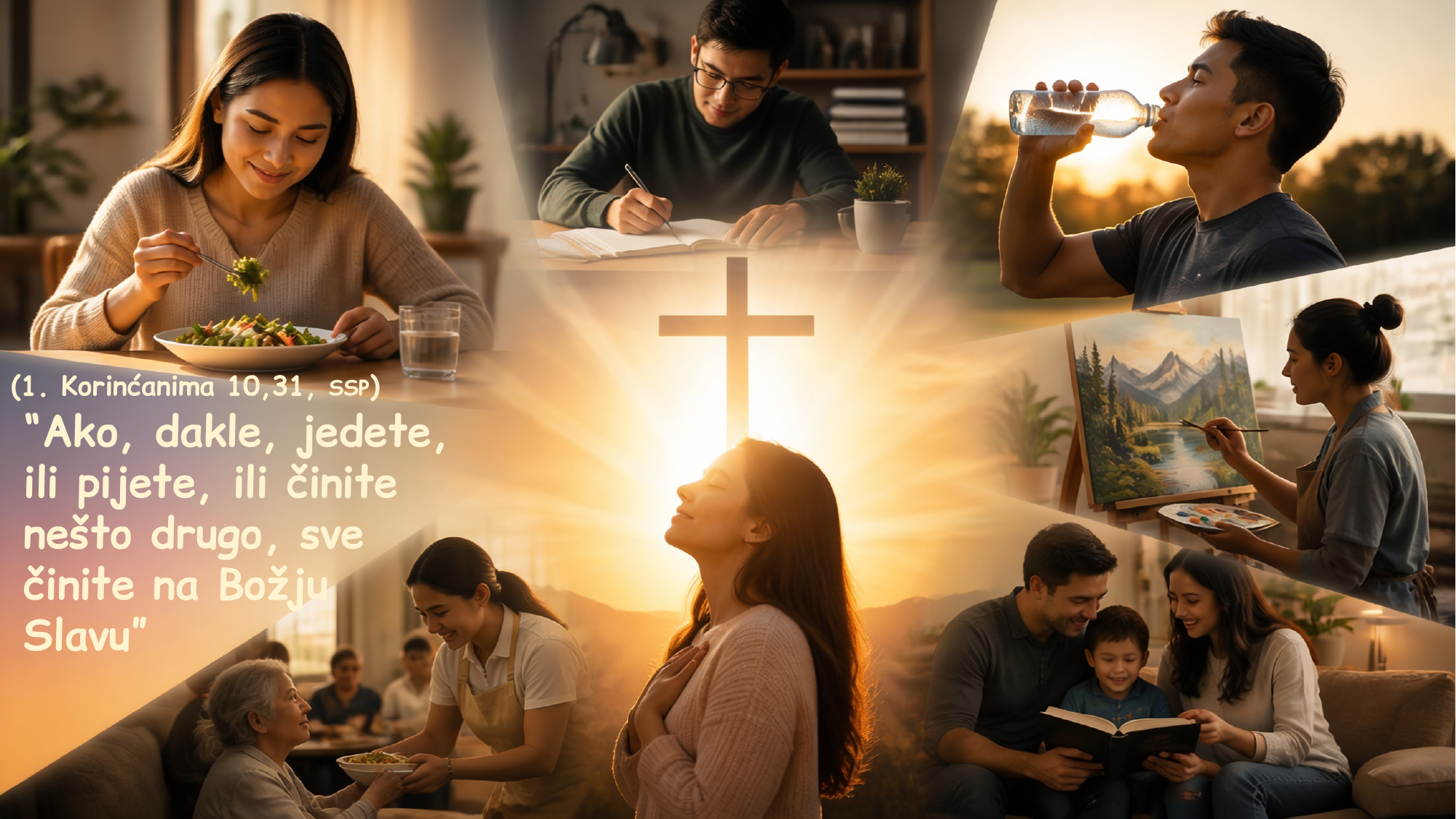

(1. Korinćanima 10,31, SSP)
“Ako, dakle, jedete, ili pijete, ili činite nešto drugo, sve   činite na Božju
Slavu”